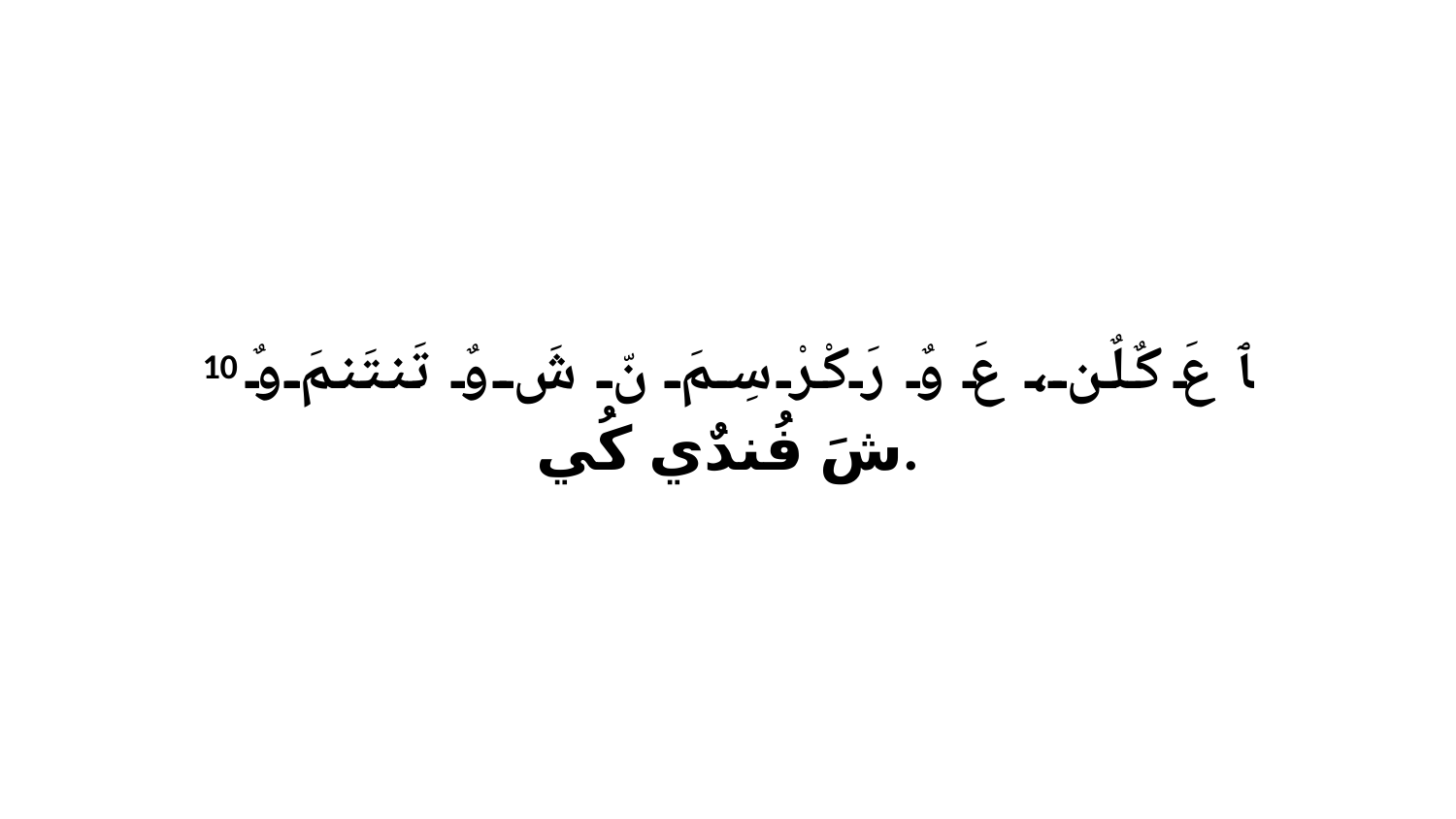

10 ﭑ عَ كٌلٌن، عَ وٌ رَكْرْ سِمَ نّ شَ وٌ تَنتَنمَ وٌ شَ فُندٌي كُي.